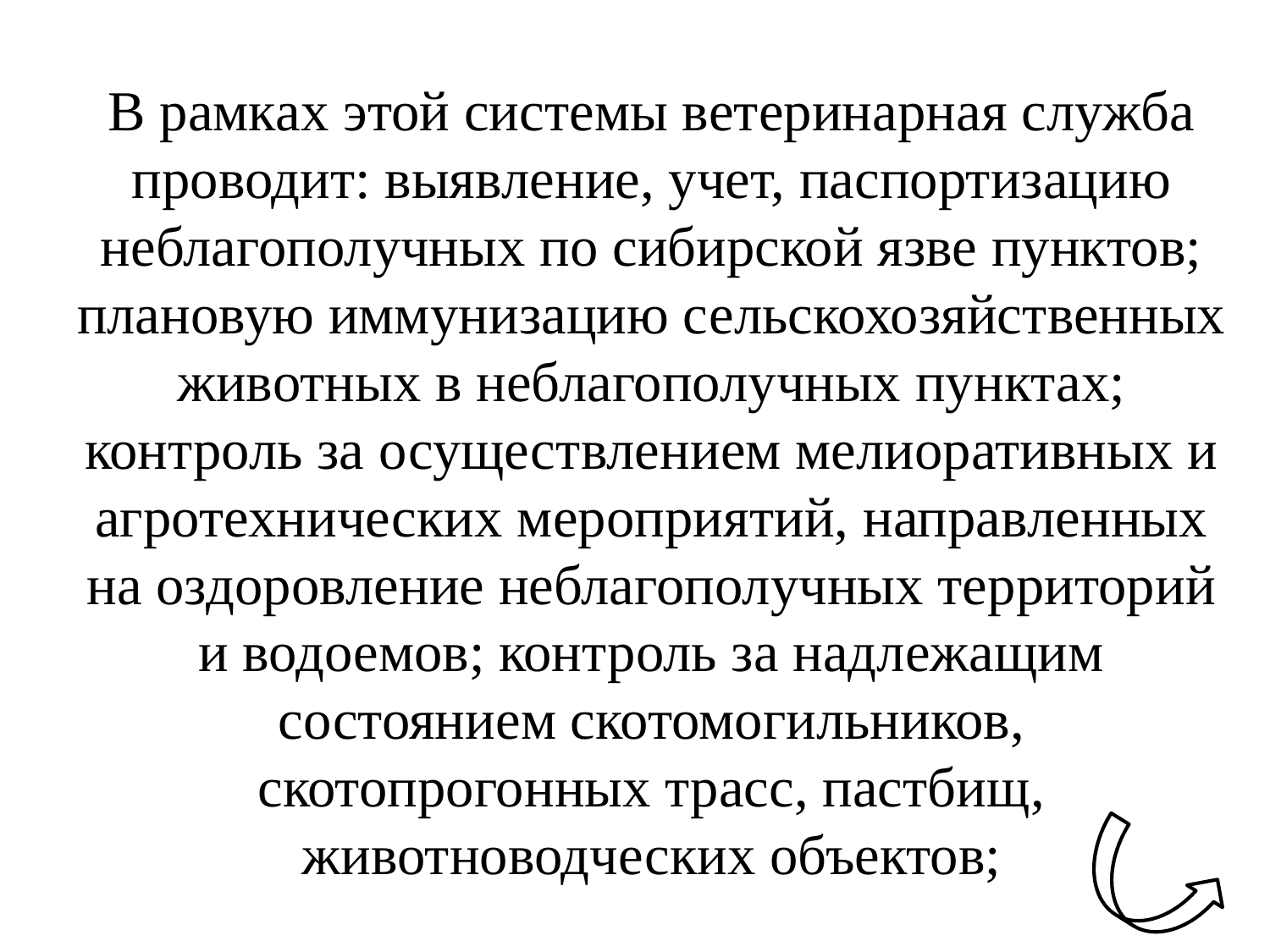

# В рамках этой системы ветеринарная служба проводит: выявление, учет, паспортизацию неблагополучных по сибирской язве пунктов; плановую иммунизацию сельскохозяйственных животных в неблагополучных пунктах; контроль за осуществлением мелиоративных и агротехнических мероприятий, направленных на оздоровление неблагополучных территорий и водоемов; контроль за надлежащим состоянием скотомогильников, скотопрогонных трасс, пастбищ, животноводческих объектов;